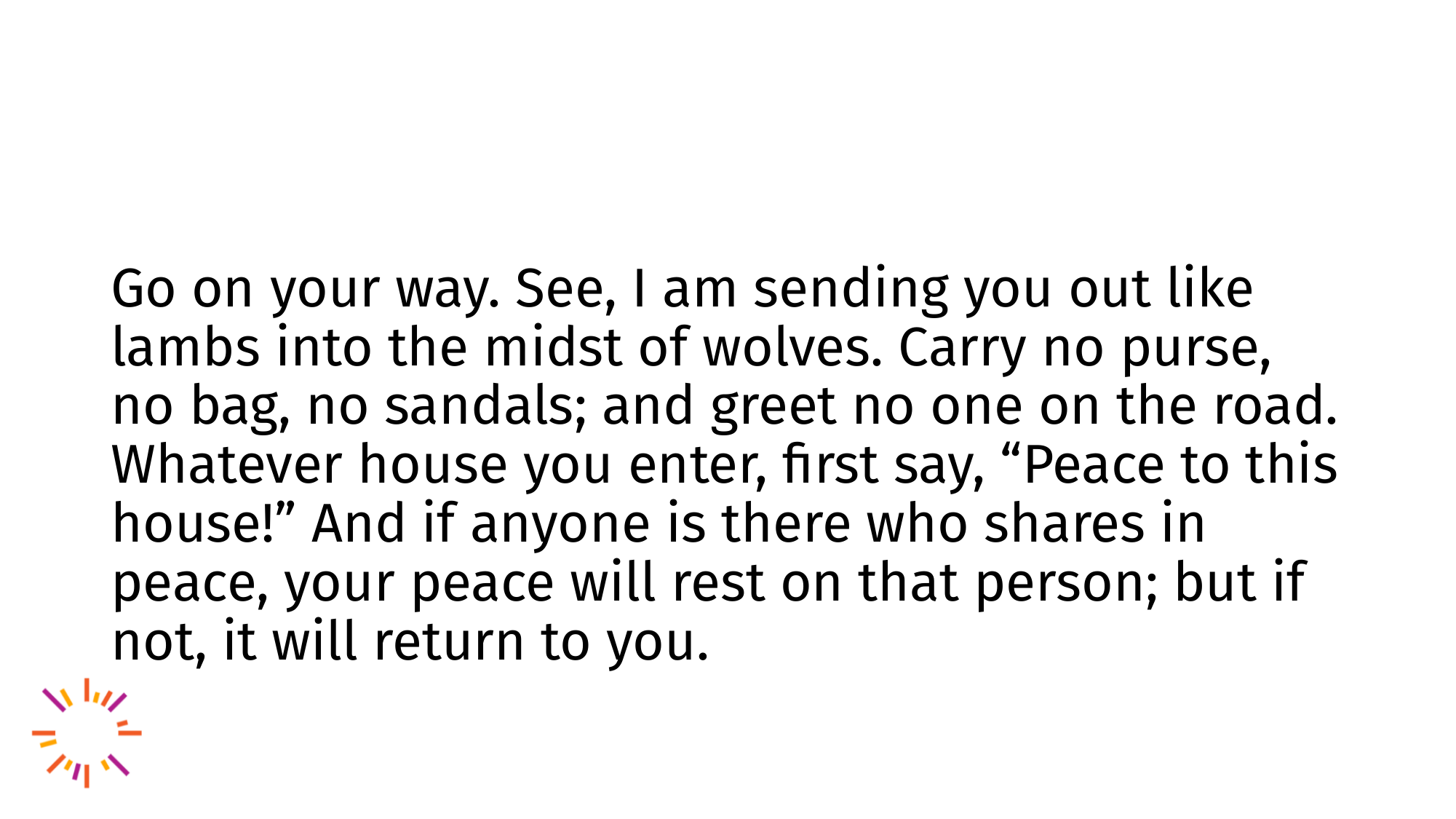

Go on your way. See, I am sending you out like lambs into the midst of wolves. Carry no purse, no bag, no sandals; and greet no one on the road. Whatever house you enter, first say, “Peace to this house!” And if anyone is there who shares in peace, your peace will rest on that person; but if not, it will return to you.